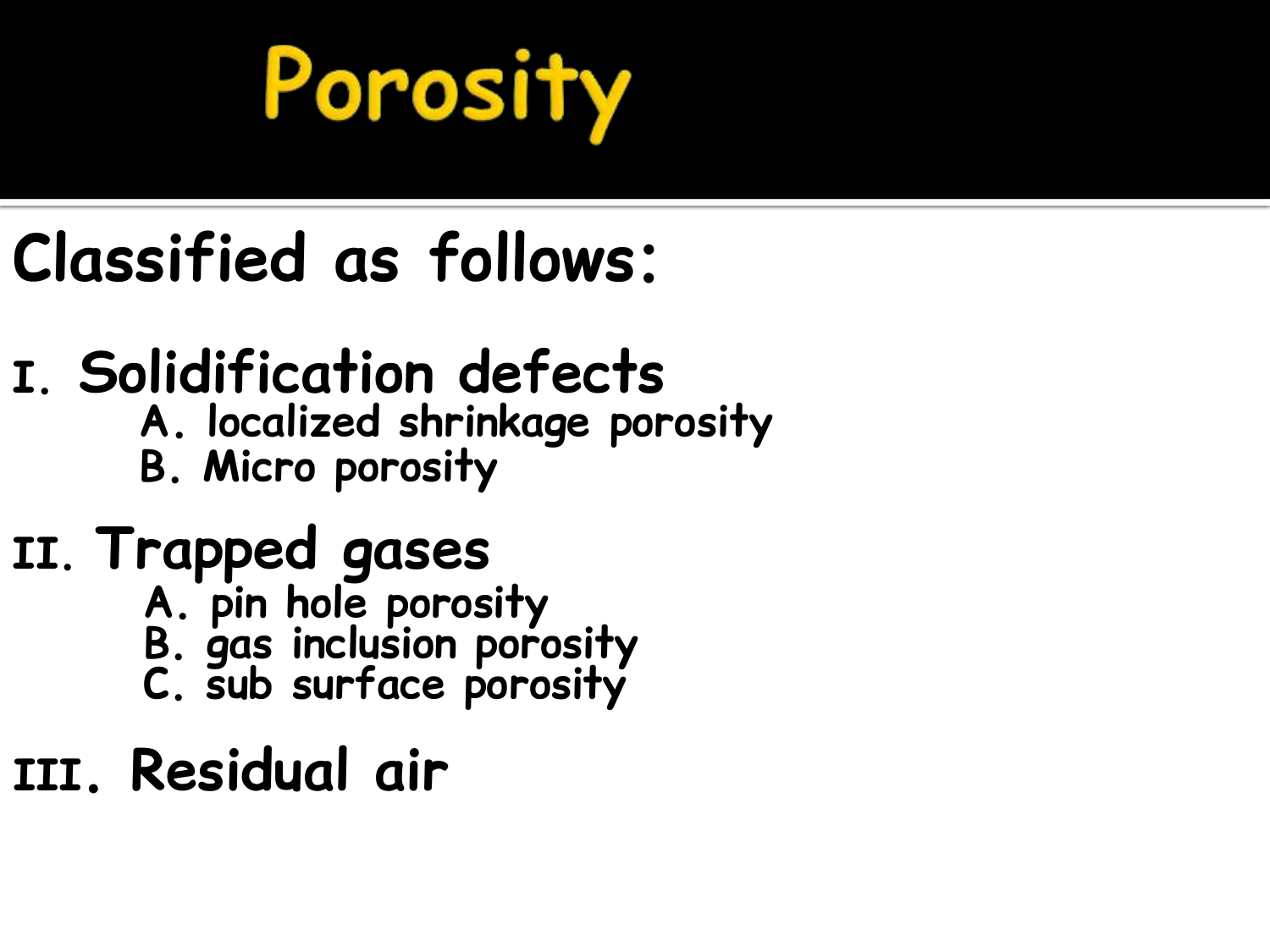

# Classified as follows:
Solidification defects
localized shrinkage porosity
Micro porosity
Trapped gases
A. pin hole porosity
B. gas inclusion porosity
C. sub surface porosity
III. Residual air